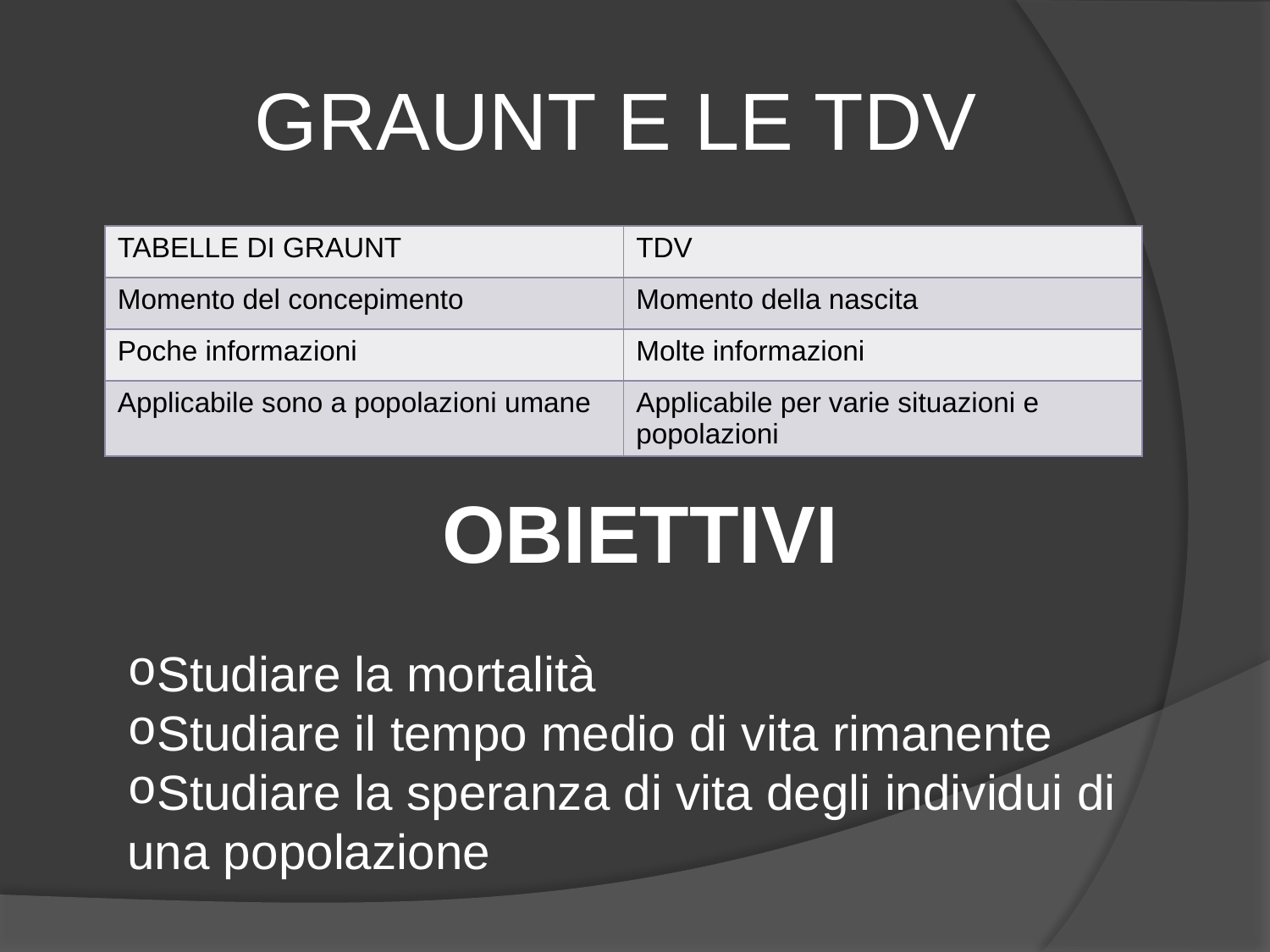

# GRAUNT E LE TDV
| TABELLE DI GRAUNT | TDV |
| --- | --- |
| Momento del concepimento | Momento della nascita |
| Poche informazioni | Molte informazioni |
| Applicabile sono a popolazioni umane | Applicabile per varie situazioni e popolazioni |
OBIETTIVI
Studiare la mortalità
Studiare il tempo medio di vita rimanente
Studiare la speranza di vita degli individui di una popolazione